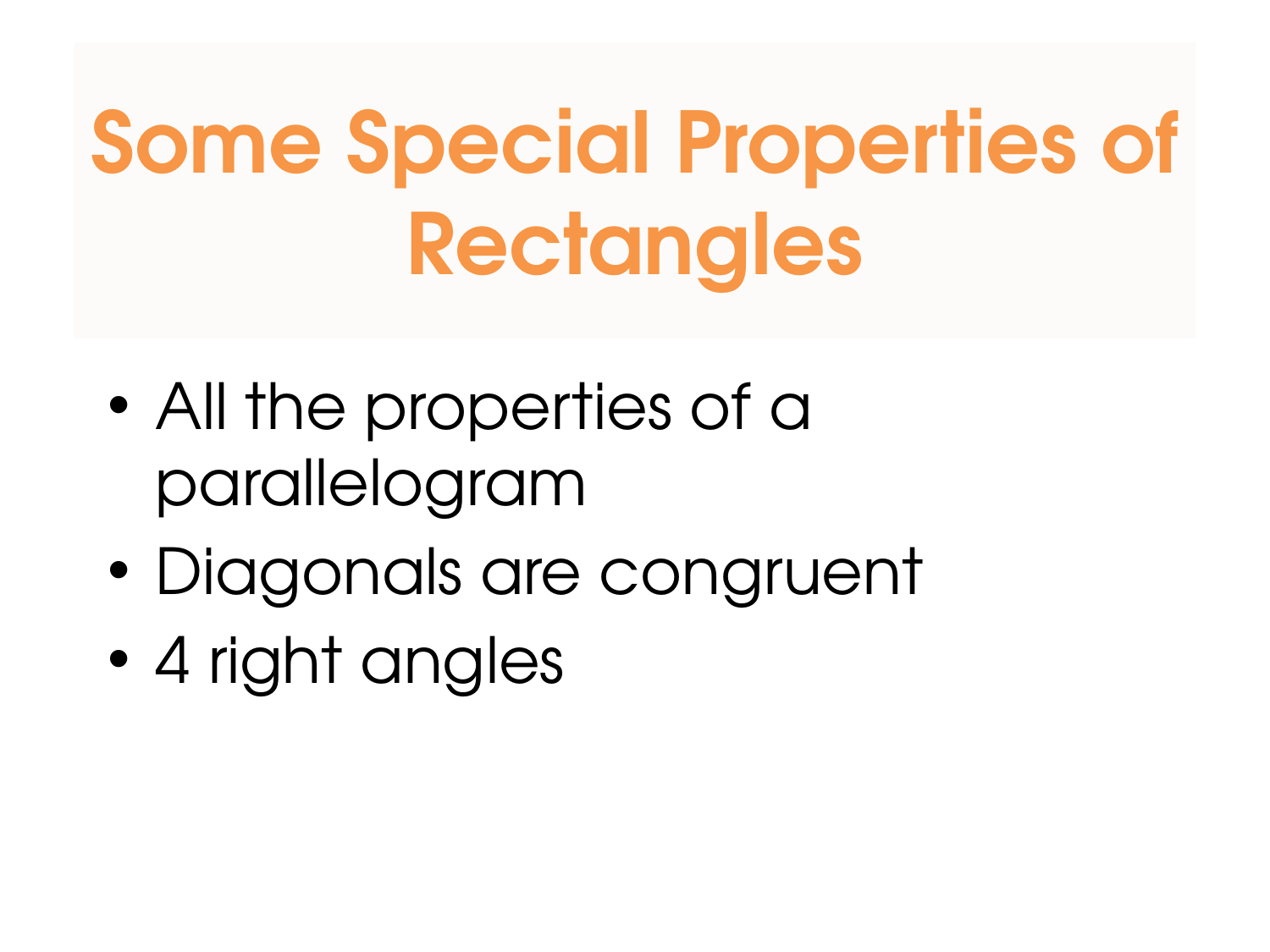

# Some Special Properties of Rectangles
All the properties of a parallelogram
Diagonals are congruent
4 right angles